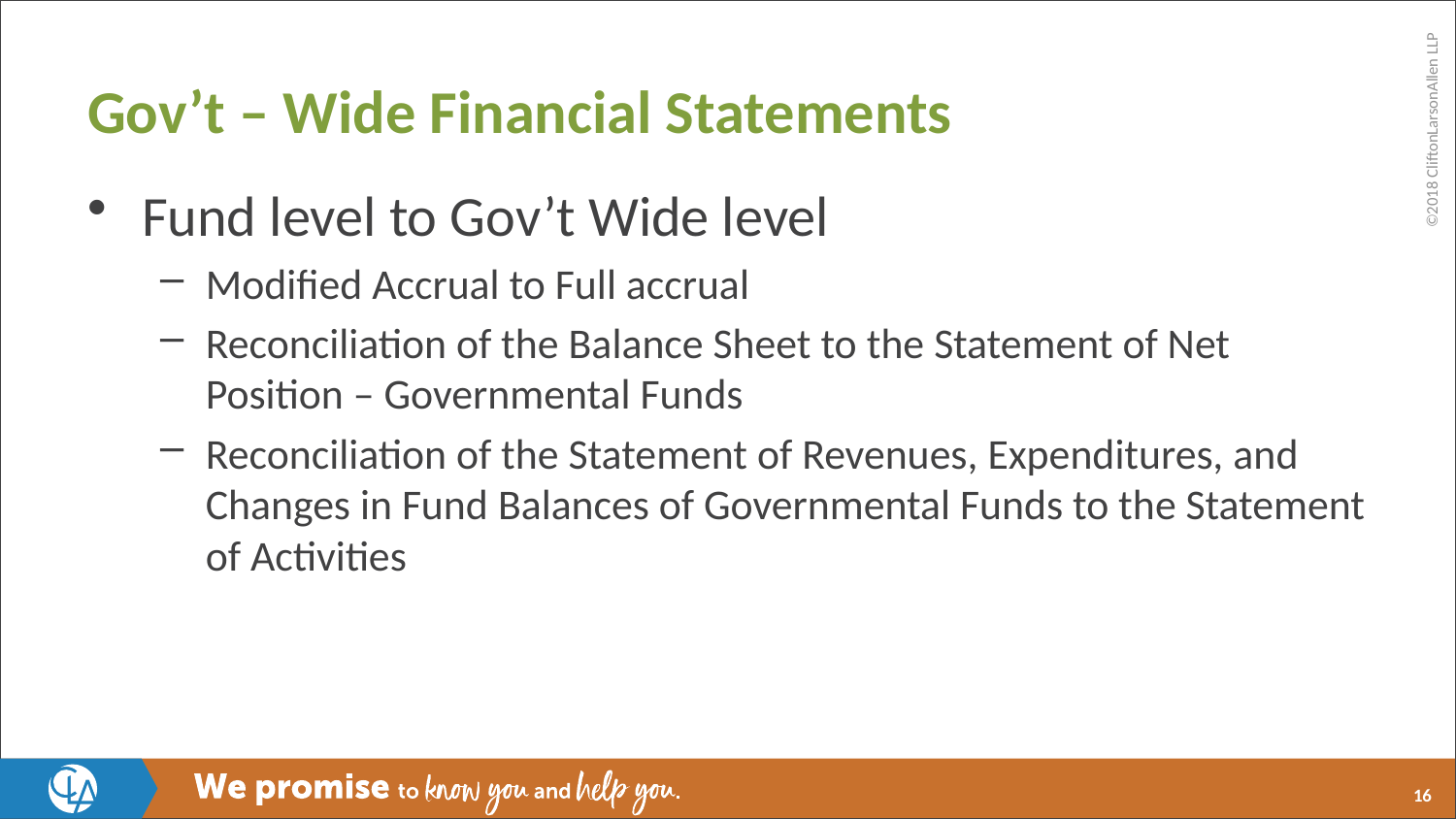

# Gov’t – Wide Financial Statements
Fund level to Gov’t Wide level
Modified Accrual to Full accrual
Reconciliation of the Balance Sheet to the Statement of Net Position – Governmental Funds
Reconciliation of the Statement of Revenues, Expenditures, and Changes in Fund Balances of Governmental Funds to the Statement of Activities

16